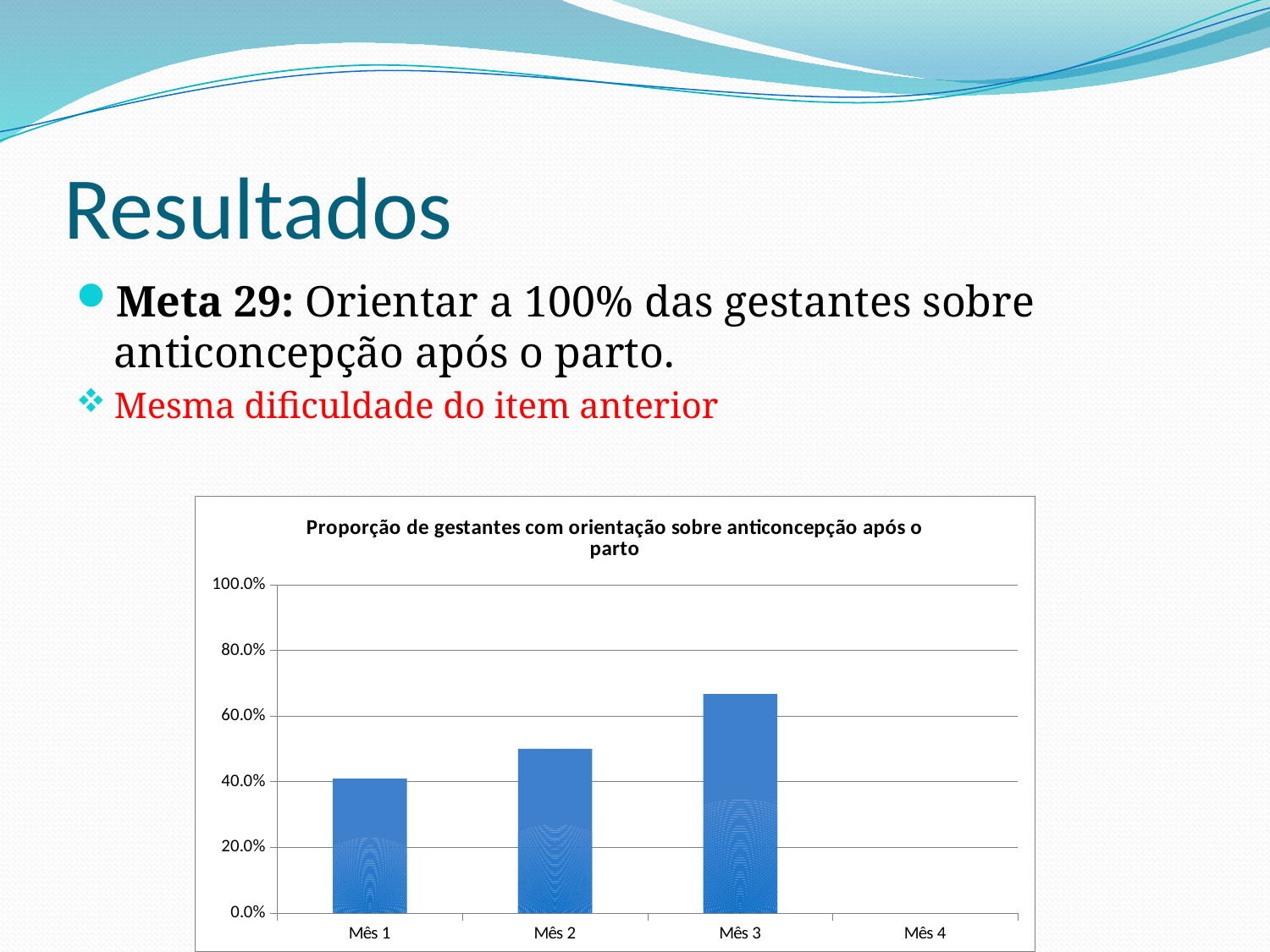

# Resultados
Meta 29: Orientar a 100% das gestantes sobre anticoncepção após o parto.
Mesma dificuldade do item anterior

### Chart:

| Category | Proporção de gestantes com orientação sobre anticoncepção após o parto |
|---|---|
| Mês 1 | 0.4090909090909105 |
| Mês 2 | 0.5 |
| Mês 3 | 0.6666666666666666 |
| Mês 4 | 0.0 |